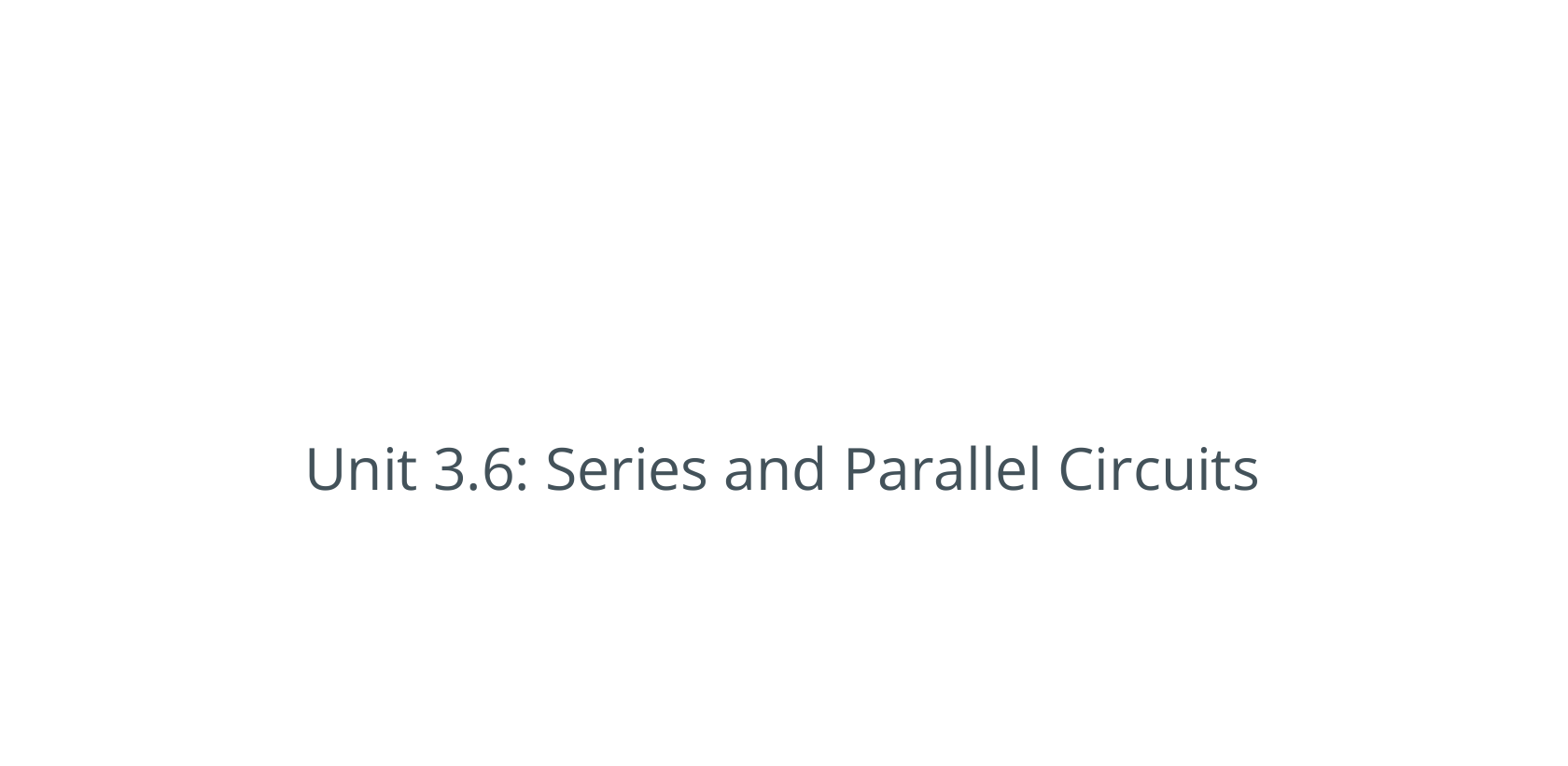

# Unit 3.6: Series and Parallel Circuits